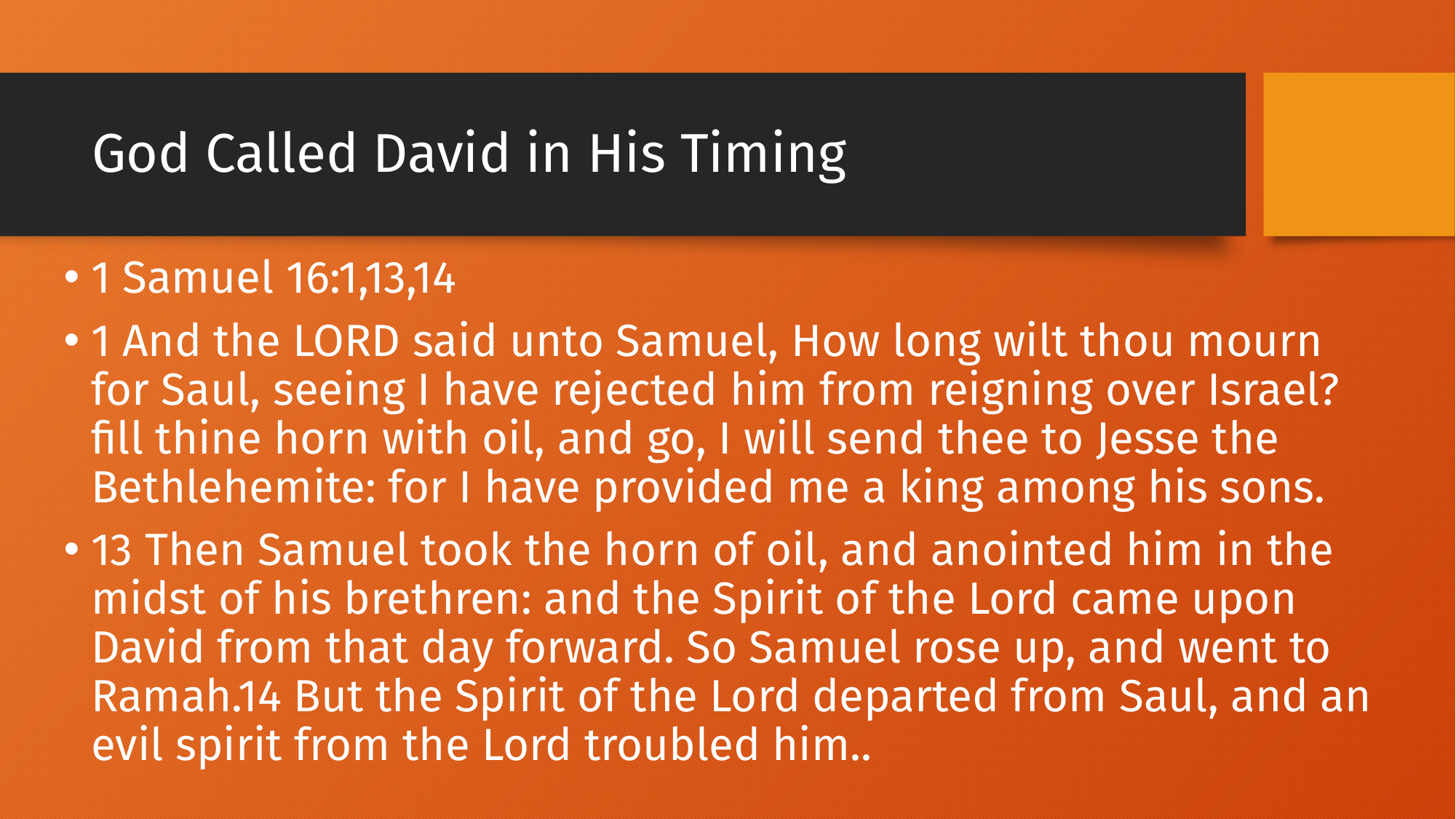

# God Called David in His Timing
1 Samuel 16:1,13,14
1 And the Lord said unto Samuel, How long wilt thou mourn for Saul, seeing I have rejected him from reigning over Israel? fill thine horn with oil, and go, I will send thee to Jesse the Bethlehemite: for I have provided me a king among his sons.
13 Then Samuel took the horn of oil, and anointed him in the midst of his brethren: and the Spirit of the Lord came upon David from that day forward. So Samuel rose up, and went to Ramah.14 But the Spirit of the Lord departed from Saul, and an evil spirit from the Lord troubled him..